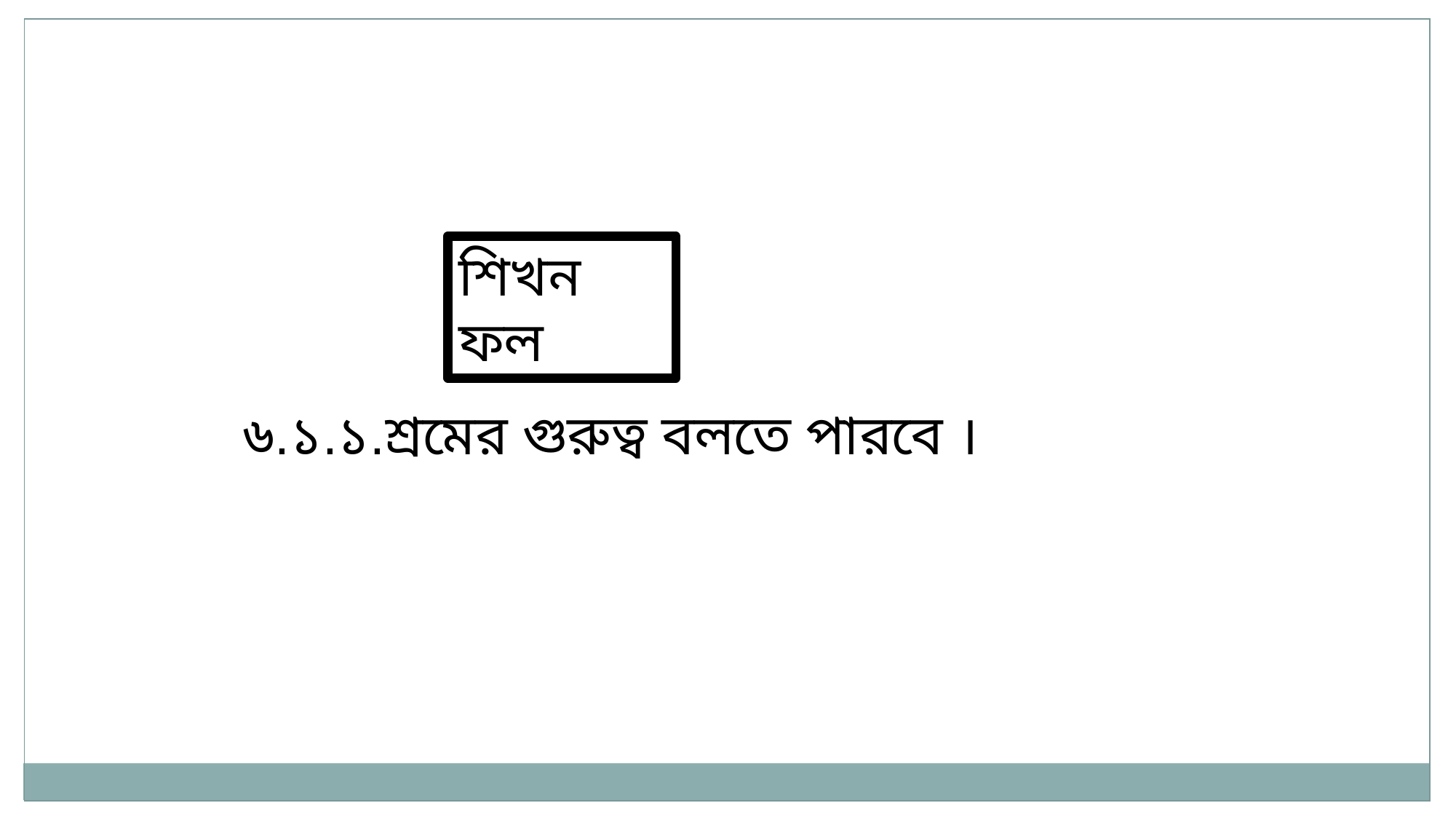

শিখন ফল
৬.১.১.শ্রমের গুরুত্ব বলতে পারবে ।